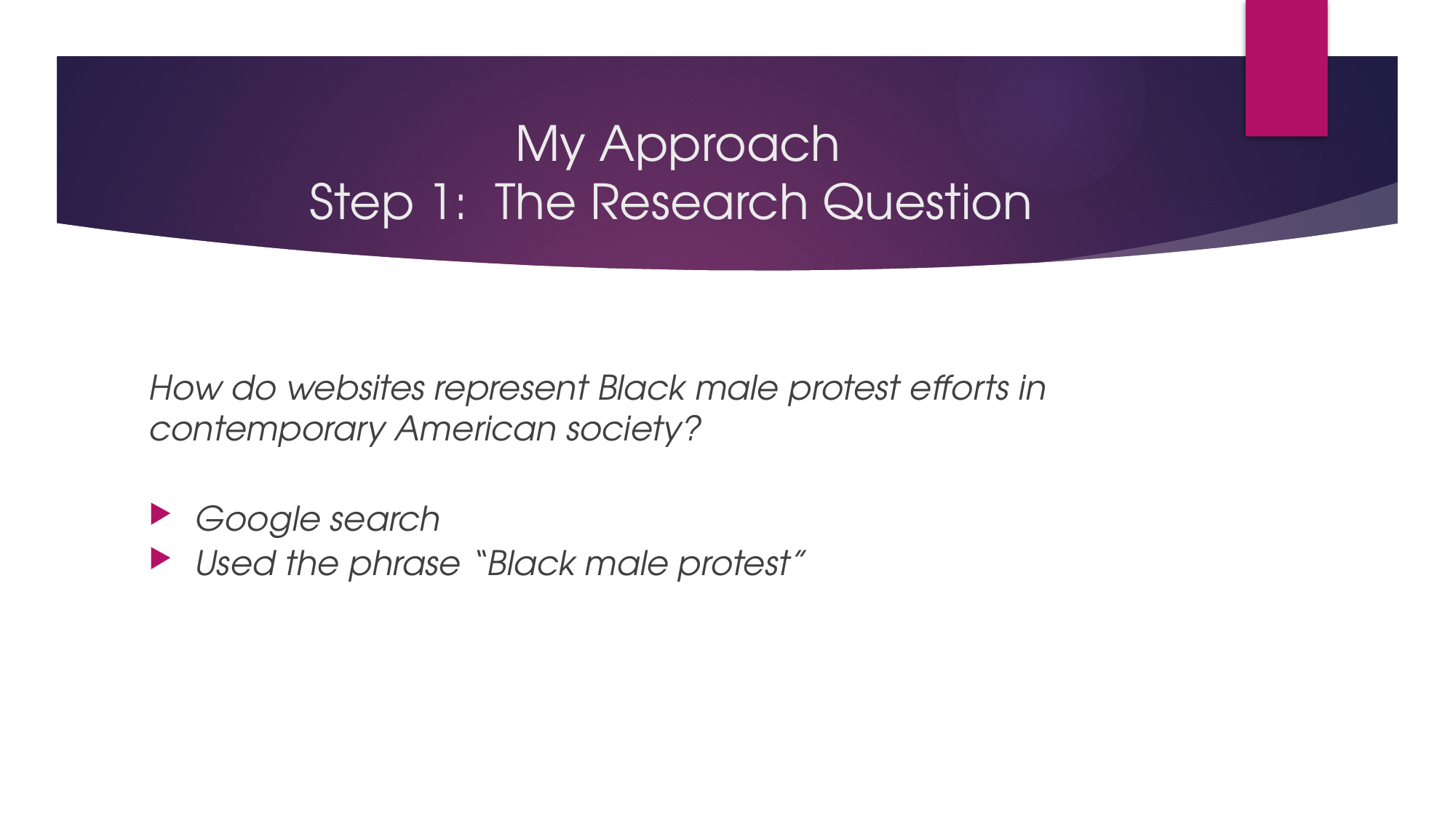

# My Approach Step 1:  The Research Question

How do websites represent Black male protest efforts in contemporary American society?

Google search
Used the phrase “Black male protest”